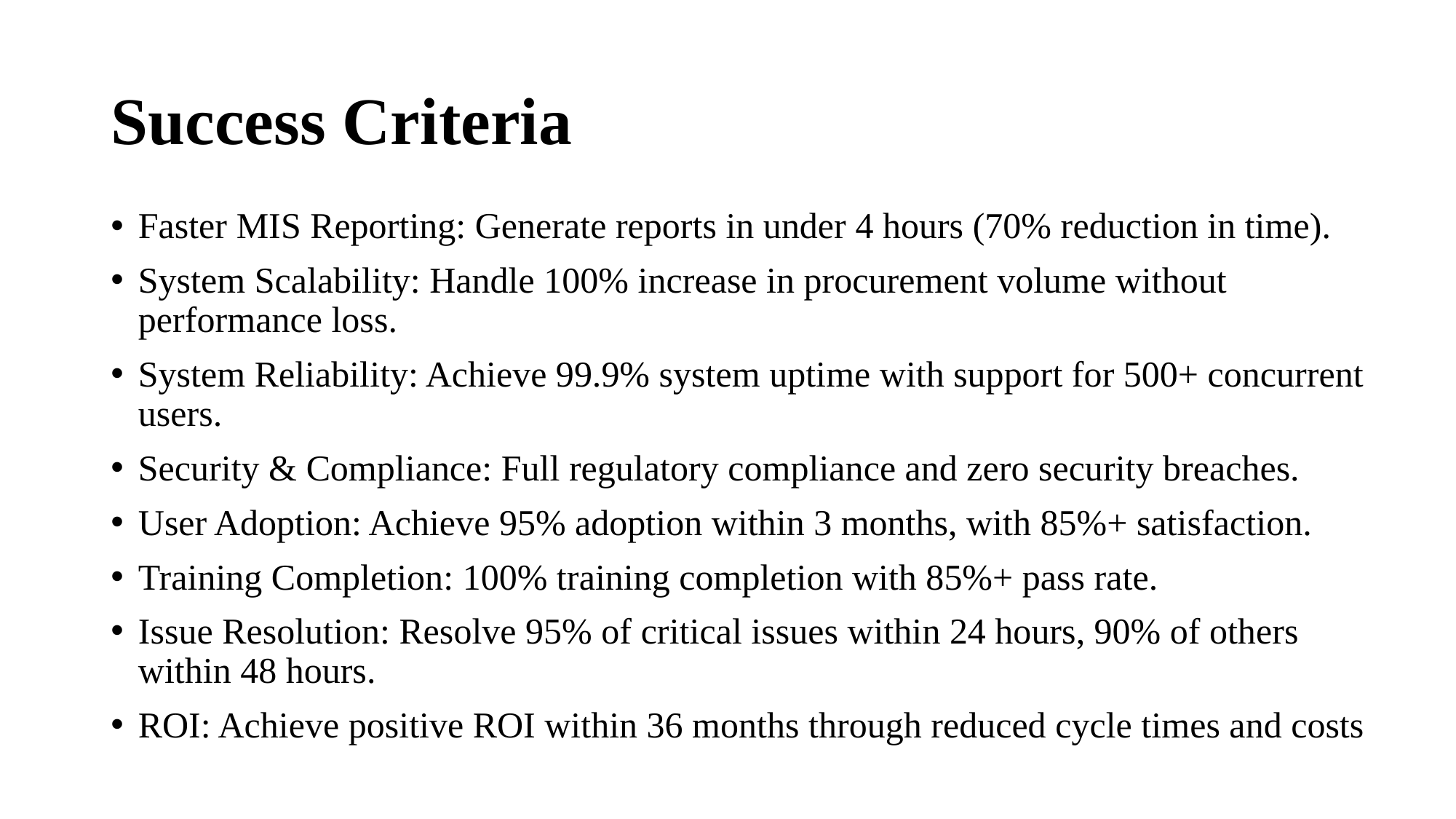

# Success Criteria
Faster MIS Reporting: Generate reports in under 4 hours (70% reduction in time).
System Scalability: Handle 100% increase in procurement volume without performance loss.
System Reliability: Achieve 99.9% system uptime with support for 500+ concurrent users.
Security & Compliance: Full regulatory compliance and zero security breaches.
User Adoption: Achieve 95% adoption within 3 months, with 85%+ satisfaction.
Training Completion: 100% training completion with 85%+ pass rate.
Issue Resolution: Resolve 95% of critical issues within 24 hours, 90% of others within 48 hours.
ROI: Achieve positive ROI within 36 months through reduced cycle times and costs